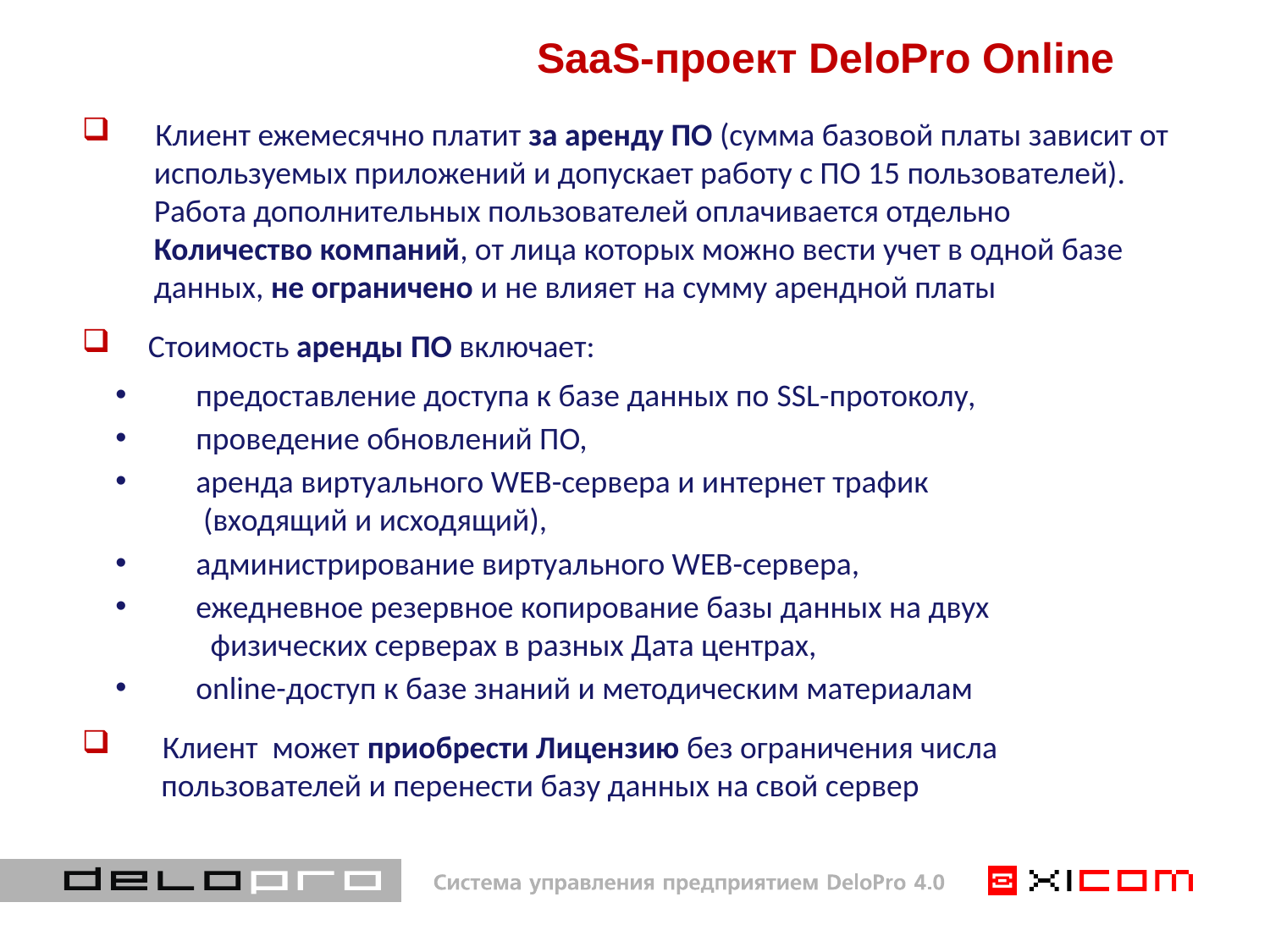

SaaS-проект DeloPro Online
      Клиент ежемесячно платит за аренду ПО (сумма базовой платы зависит от
          используемых приложений и допускает работу с ПО 15 пользователей).
          Работа дополнительных пользователей оплачивается отдельно
          Количество компаний, от лица которых можно вести учет в одной базе
          данных, не ограничено и не влияет на сумму арендной платы
     Стоимость аренды ПО включает:
       предоставление доступа к базе данных по SSL-протоколу,
       проведение обновлений ПО,
       аренда виртуального WEB-сервера и интернет трафик
        (входящий и исходящий),
       администрирование виртуального WEB-сервера,
       ежедневное резервное копирование базы данных на двух
         физических серверах в разных Дата центрах,
       online-доступ к базе знаний и методическим материалам
       Клиент  может приобрести Лицензию без ограничения числа
           пользователей и перенести базу данных на свой сервер